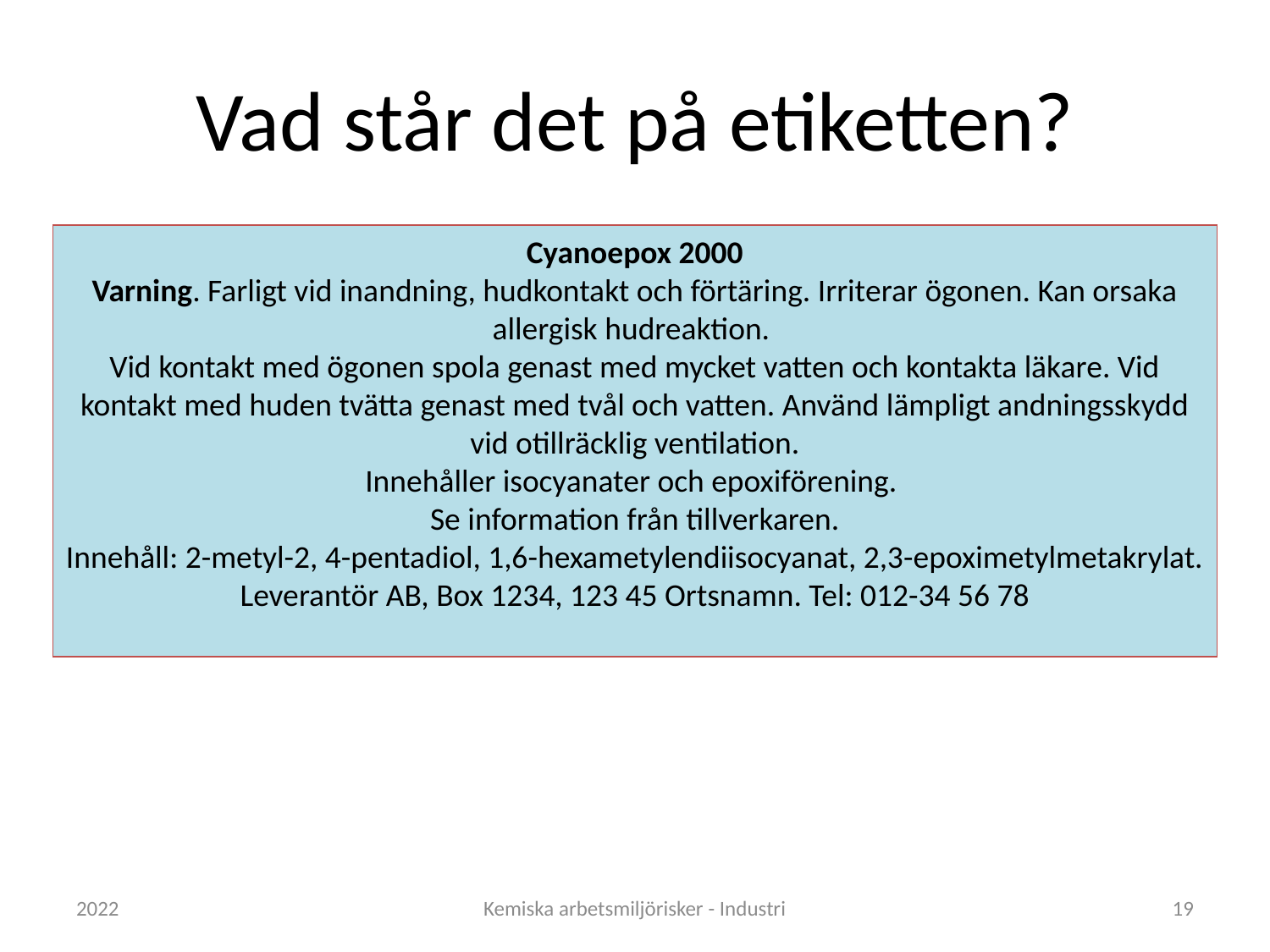

Vad står det på etiketten?
Cyanoepox 2000
Varning. Farligt vid inandning, hudkontakt och förtäring. Irriterar ögonen. Kan orsaka allergisk hudreaktion.
Vid kontakt med ögonen spola genast med mycket vatten och kontakta läkare. Vid kontakt med huden tvätta genast med tvål och vatten. Använd lämpligt andningsskydd vid otillräcklig ventilation.
Innehåller isocyanater och epoxiförening.
Se information från tillverkaren.
Innehåll: 2-metyl-2, 4-pentadiol, 1,6-hexametylendiisocyanat, 2,3-epoximetylmetakrylat.
Leverantör AB, Box 1234, 123 45 Ortsnamn. Tel: 012-34 56 78

2022
Kemiska arbetsmiljörisker - Industri
19